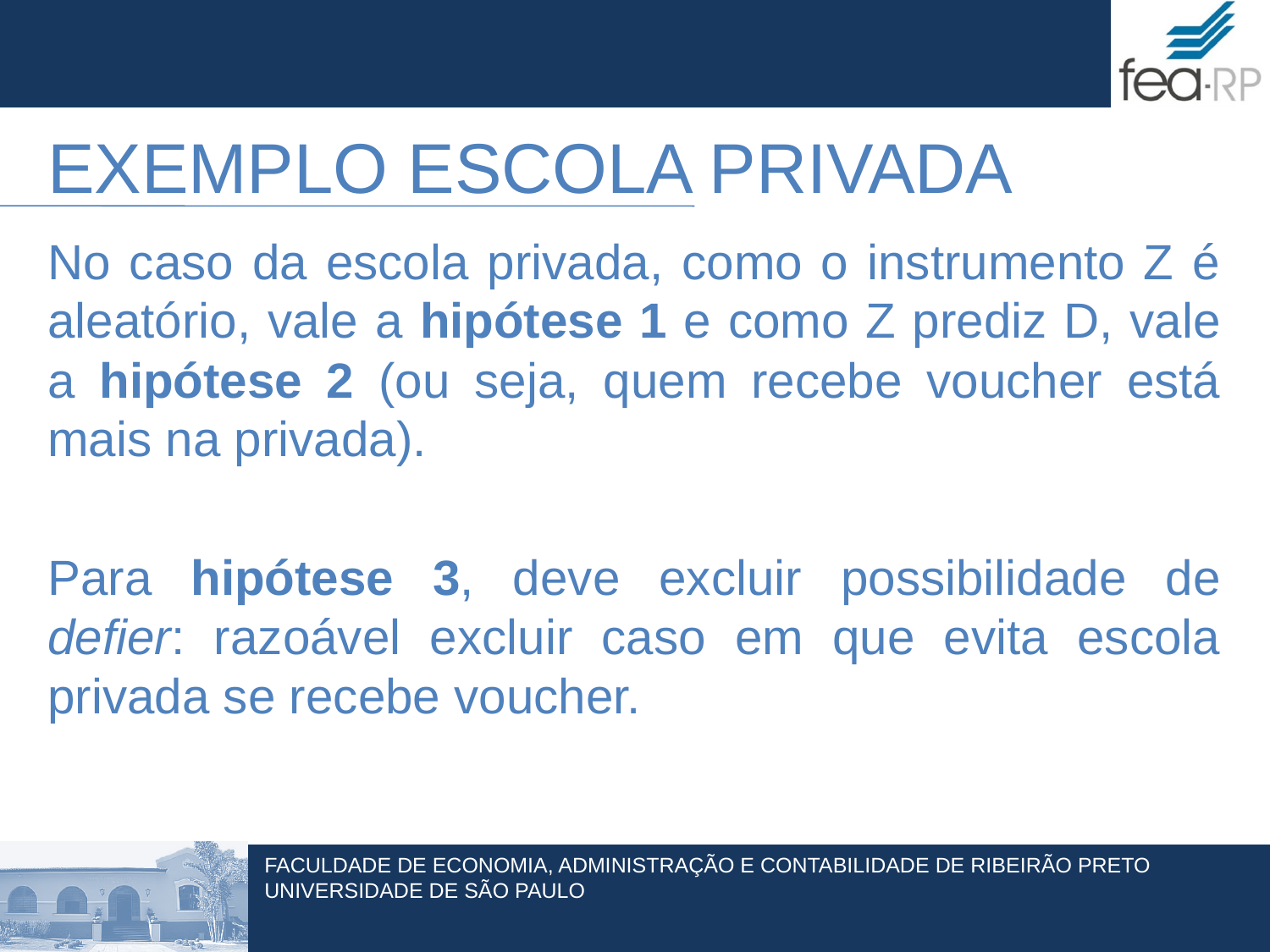

# Exemplo escola privada
No caso da escola privada, como o instrumento Z é aleatório, vale a hipótese 1 e como Z prediz D, vale a hipótese 2 (ou seja, quem recebe voucher está mais na privada).

Para hipótese 3, deve excluir possibilidade de defier: razoável excluir caso em que evita escola privada se recebe voucher.